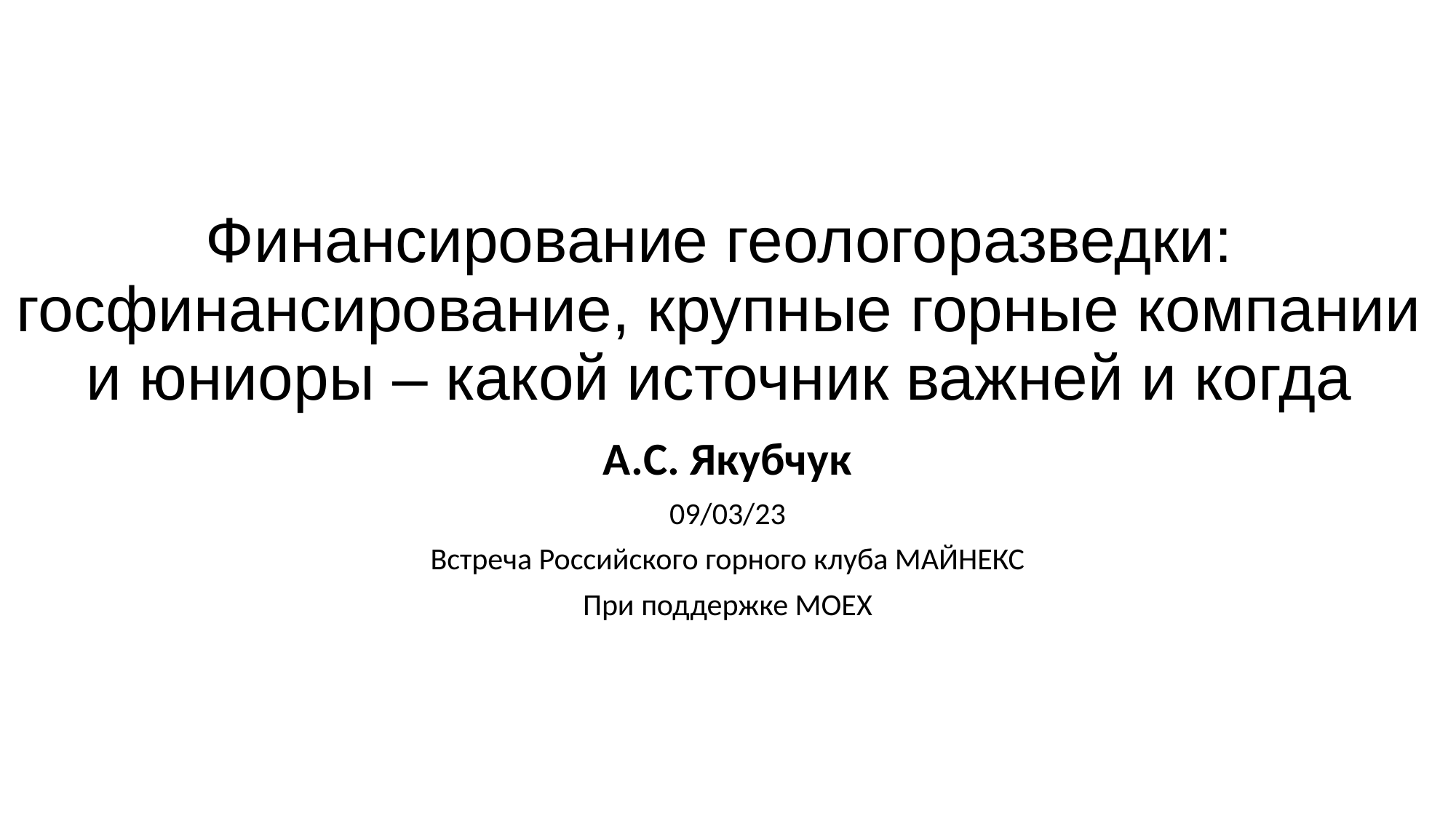

# Финансирование геологоразведки: госфинансирование, крупные горные компании и юниоры – какой источник важней и когда
А.С. Якубчук
09/03/23
Встреча Российского горного клуба МАЙНЕКС
При поддержке МОЕХ